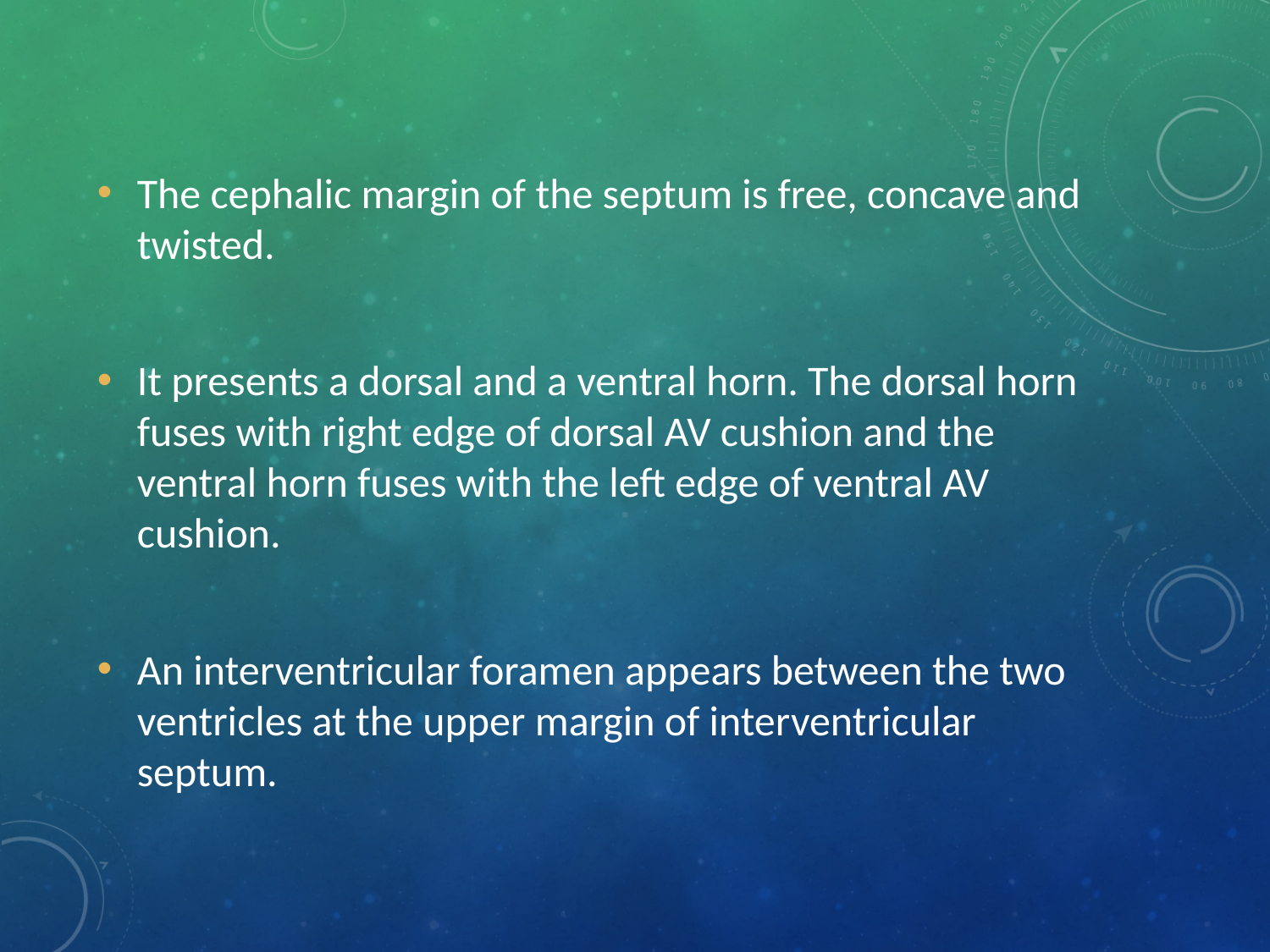

#
The cephalic margin of the septum is free, concave and twisted.

It presents a dorsal and a ventral horn. The dorsal horn fuses with right edge of dorsal AV cushion and the ventral horn fuses with the left edge of ventral AV cushion.

An interventricular foramen appears between the two ventricles at the upper margin of interventricular septum.